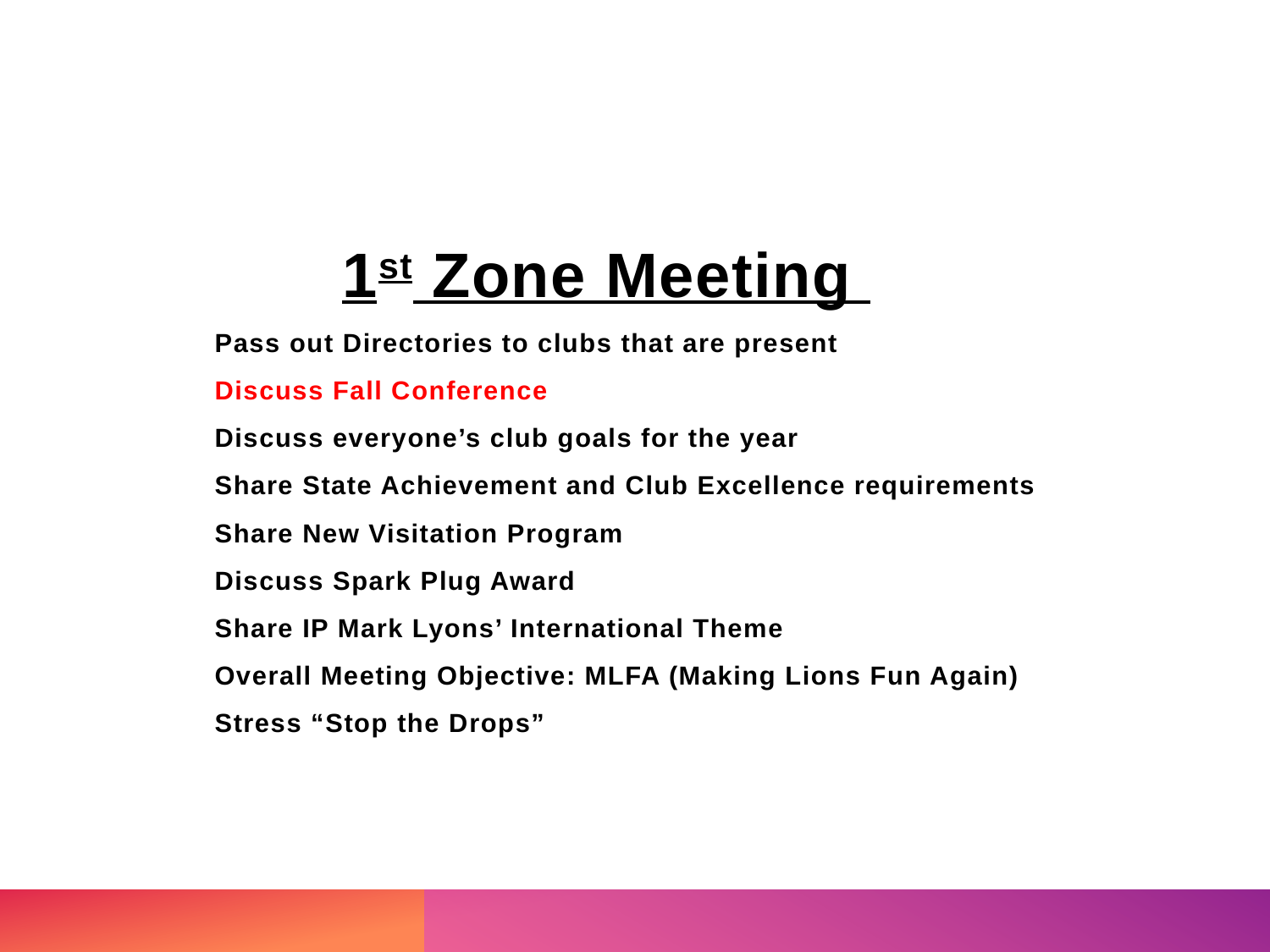

#
1st Zone Meeting
	Pass out Directories to clubs that are present
	Discuss Fall Conference
	Discuss everyone’s club goals for the year
	Share State Achievement and Club Excellence requirements
	Share New Visitation Program
	Discuss Spark Plug Award
	Share IP Mark Lyons’ International Theme
	Overall Meeting Objective: MLFA (Making Lions Fun Again)
	Stress “Stop the Drops”